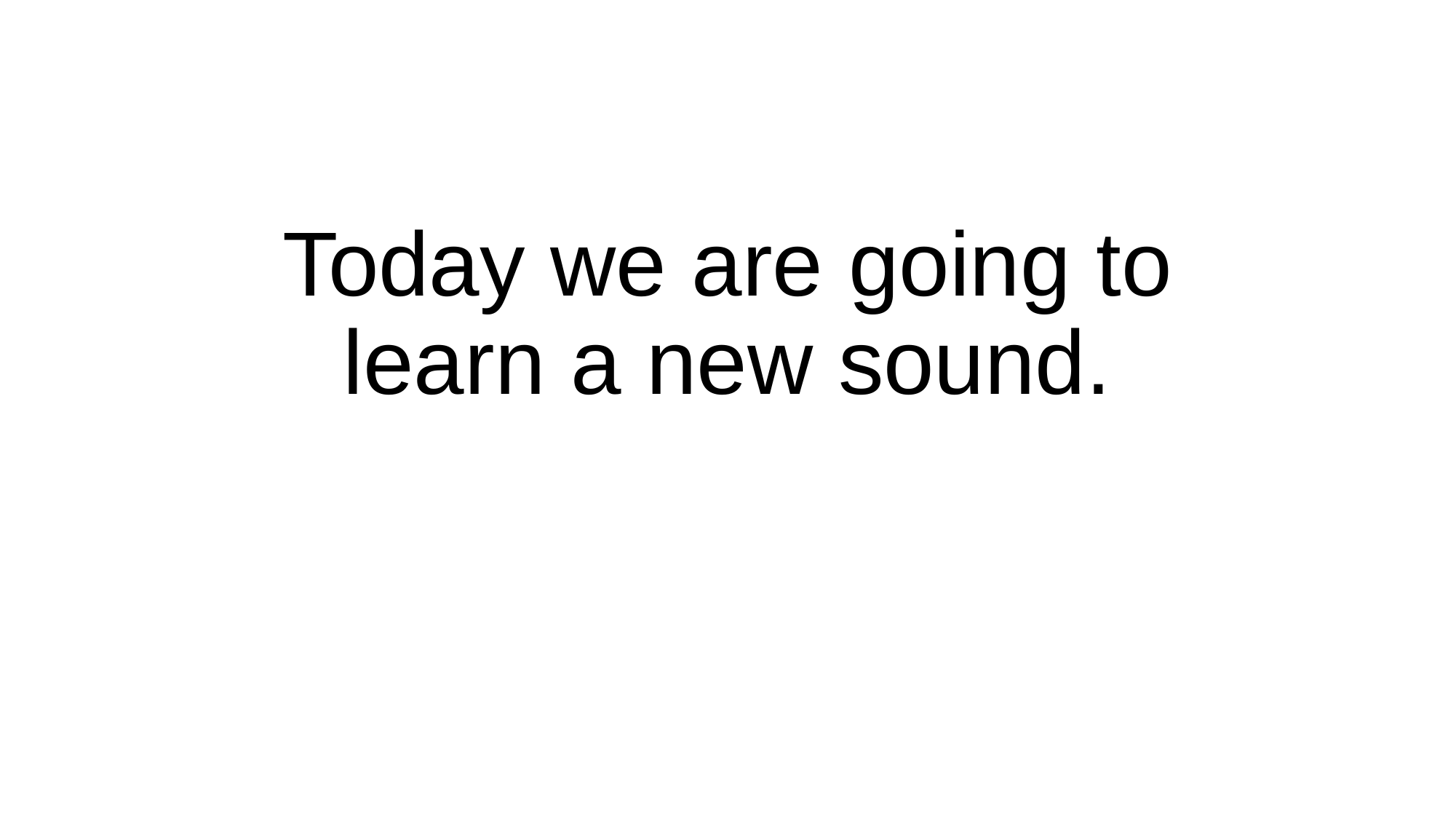

# Today we are going to learn a new sound.